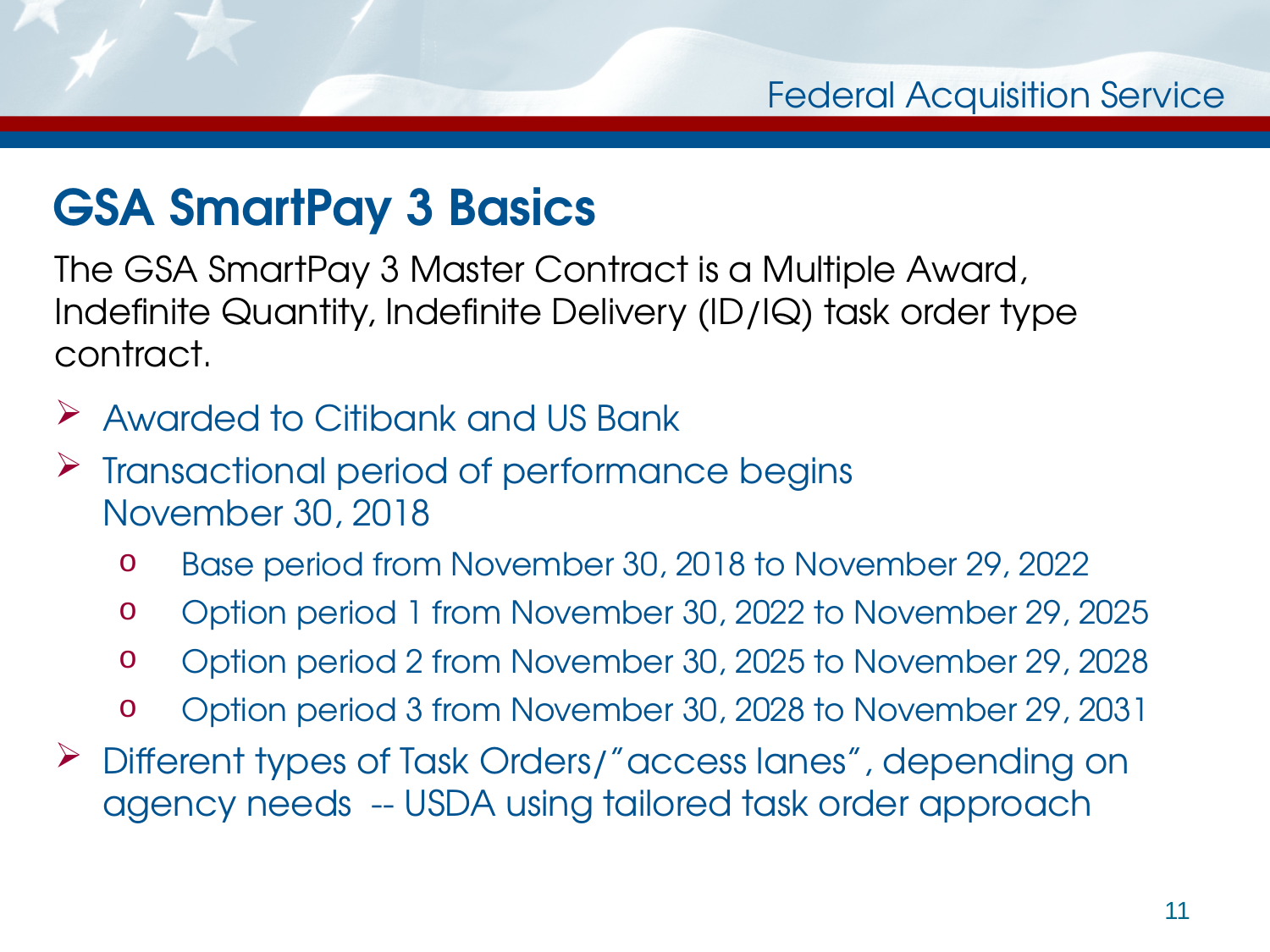

# GSA SmartPay 3 Basics
The GSA SmartPay 3 Master Contract is a Multiple Award,  Indefinite Quantity, Indefinite Delivery (ID/IQ) task order type contract.
Awarded to Citibank and US Bank
Transactional period of performance begins
November 30, 2018
Base period from November 30, 2018 to November 29, 2022
Option period 1 from November 30, 2022 to November 29, 2025
Option period 2 from November 30, 2025 to November 29, 2028
Option period 3 from November 30, 2028 to November 29, 2031
Different types of Task Orders/”access lanes”, depending on agency needs  -- USDA using tailored task order approach